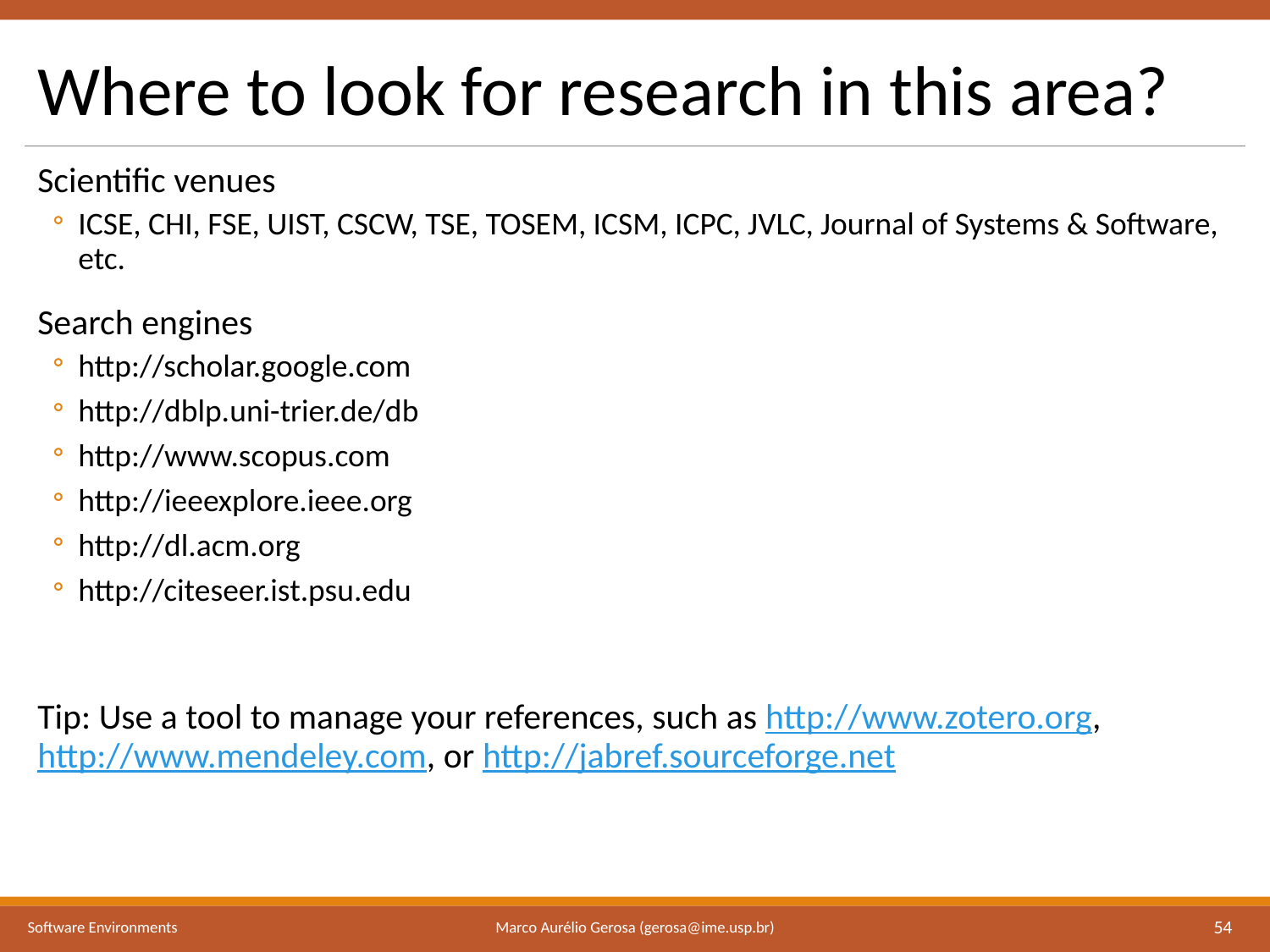

# Where to look for research in this area?
Scientific venues
ICSE, CHI, FSE, UIST, CSCW, TSE, TOSEM, ICSM, ICPC, JVLC, Journal of Systems & Software, etc.
Search engines
http://scholar.google.com
http://dblp.uni-trier.de/db
http://www.scopus.com
http://ieeexplore.ieee.org
http://dl.acm.org
http://citeseer.ist.psu.edu

Tip: Use a tool to manage your references, such as http://www.zotero.org, http://www.mendeley.com, or http://jabref.sourceforge.net
Marco Aurélio Gerosa (gerosa@ime.usp.br)
Software Environments
54